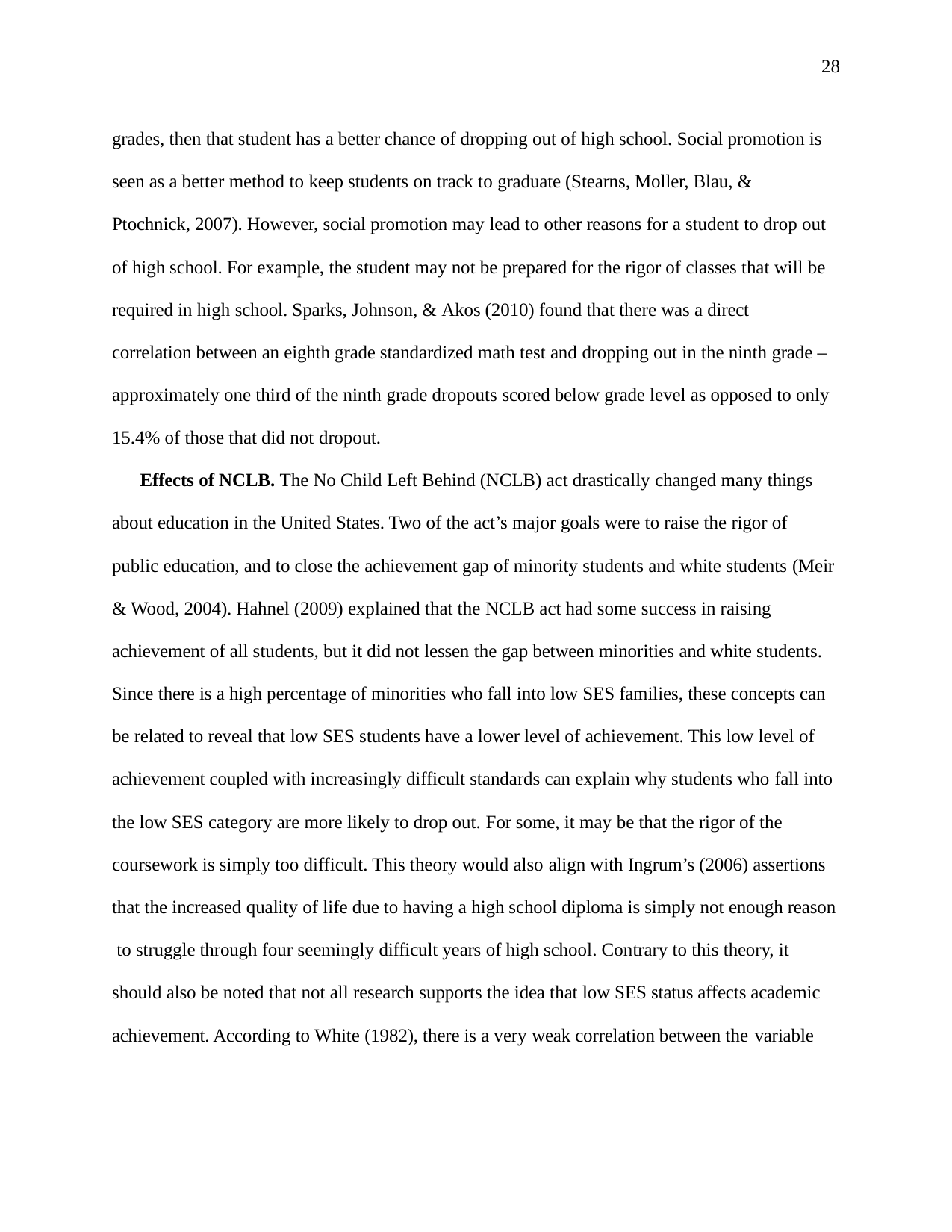

28

grades, then that student has a better chance of dropping out of high school. Social promotion is  seen as a better method to keep students on track to graduate (Stearns, Moller, Blau, &  Ptochnick, 2007). However, social promotion may lead to other reasons for a student to drop out  of high school. For example, the student may not be prepared for the rigor of classes that will be  required in high school. Sparks, Johnson, & Akos (2010) found that there was a direct  correlation between an eighth grade standardized math test and dropping out in the ninth grade –  approximately one third of the ninth grade dropouts scored below grade level as opposed to only  15.4% of those that did not dropout.
Effects of NCLB. The No Child Left Behind (NCLB) act drastically changed many things  about education in the United States. Two of the act’s major goals were to raise the rigor of  public education, and to close the achievement gap of minority students and white students (Meir  & Wood, 2004). Hahnel (2009) explained that the NCLB act had some success in raising  achievement of all students, but it did not lessen the gap between minorities and white students.  Since there is a high percentage of minorities who fall into low SES families, these concepts can  be related to reveal that low SES students have a lower level of achievement. This low level of  achievement coupled with increasingly difficult standards can explain why students who fall into  the low SES category are more likely to drop out. For some, it may be that the rigor of the  coursework is simply too difficult. This theory would also align with Ingrum’s (2006) assertions  that the increased quality of life due to having a high school diploma is simply not enough reason  to struggle through four seemingly difficult years of high school. Contrary to this theory, it  should also be noted that not all research supports the idea that low SES status affects academic  achievement. According to White (1982), there is a very weak correlation between the variable